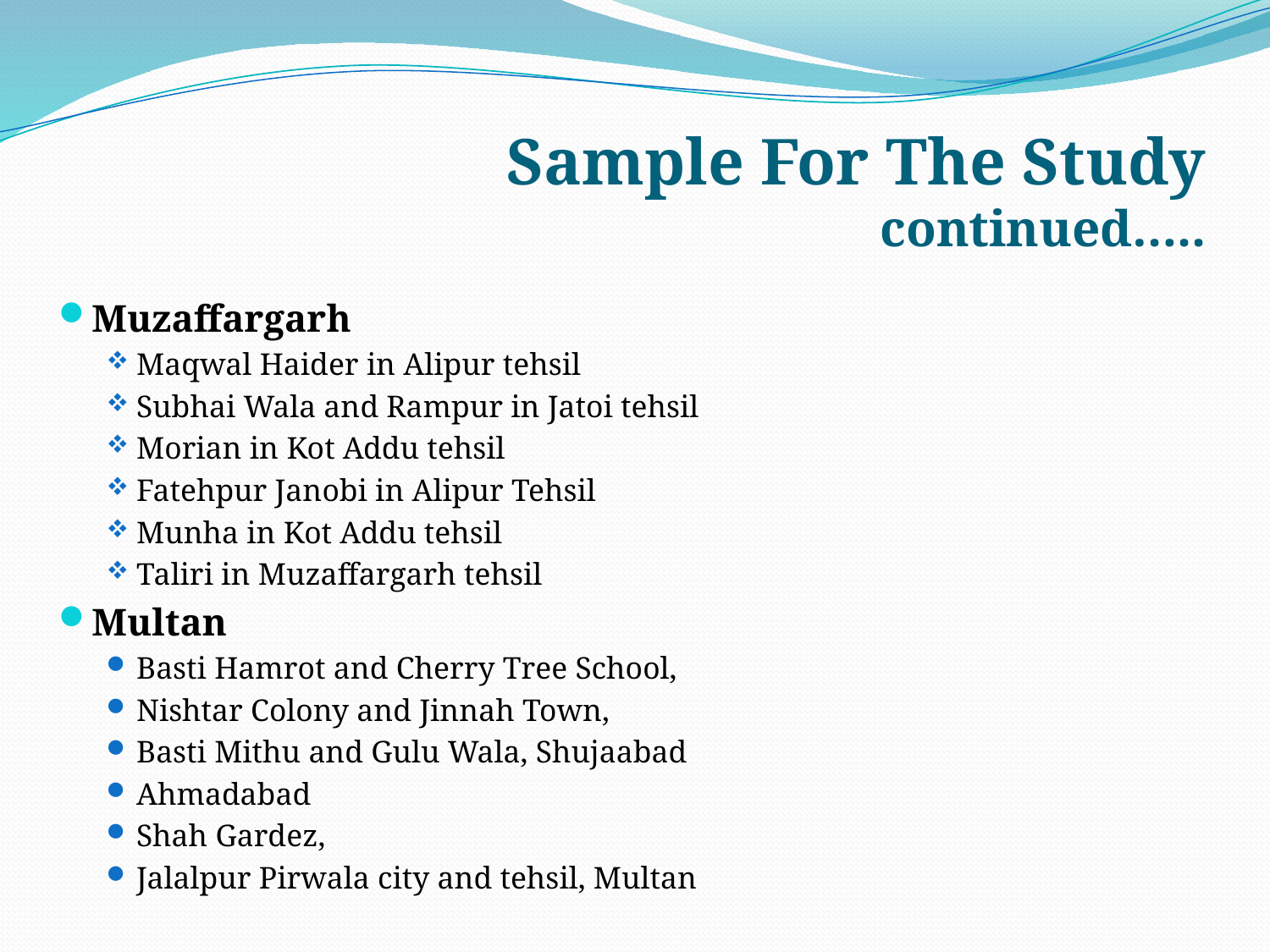

# Sample For The Study continued…..
Muzaffargarh
Maqwal Haider in Alipur tehsil
Subhai Wala and Rampur in Jatoi tehsil
Morian in Kot Addu tehsil
Fatehpur Janobi in Alipur Tehsil
Munha in Kot Addu tehsil
Taliri in Muzaffargarh tehsil
Multan
Basti Hamrot and Cherry Tree School,
Nishtar Colony and Jinnah Town,
Basti Mithu and Gulu Wala, Shujaabad
Ahmadabad
Shah Gardez,
Jalalpur Pirwala city and tehsil, Multan